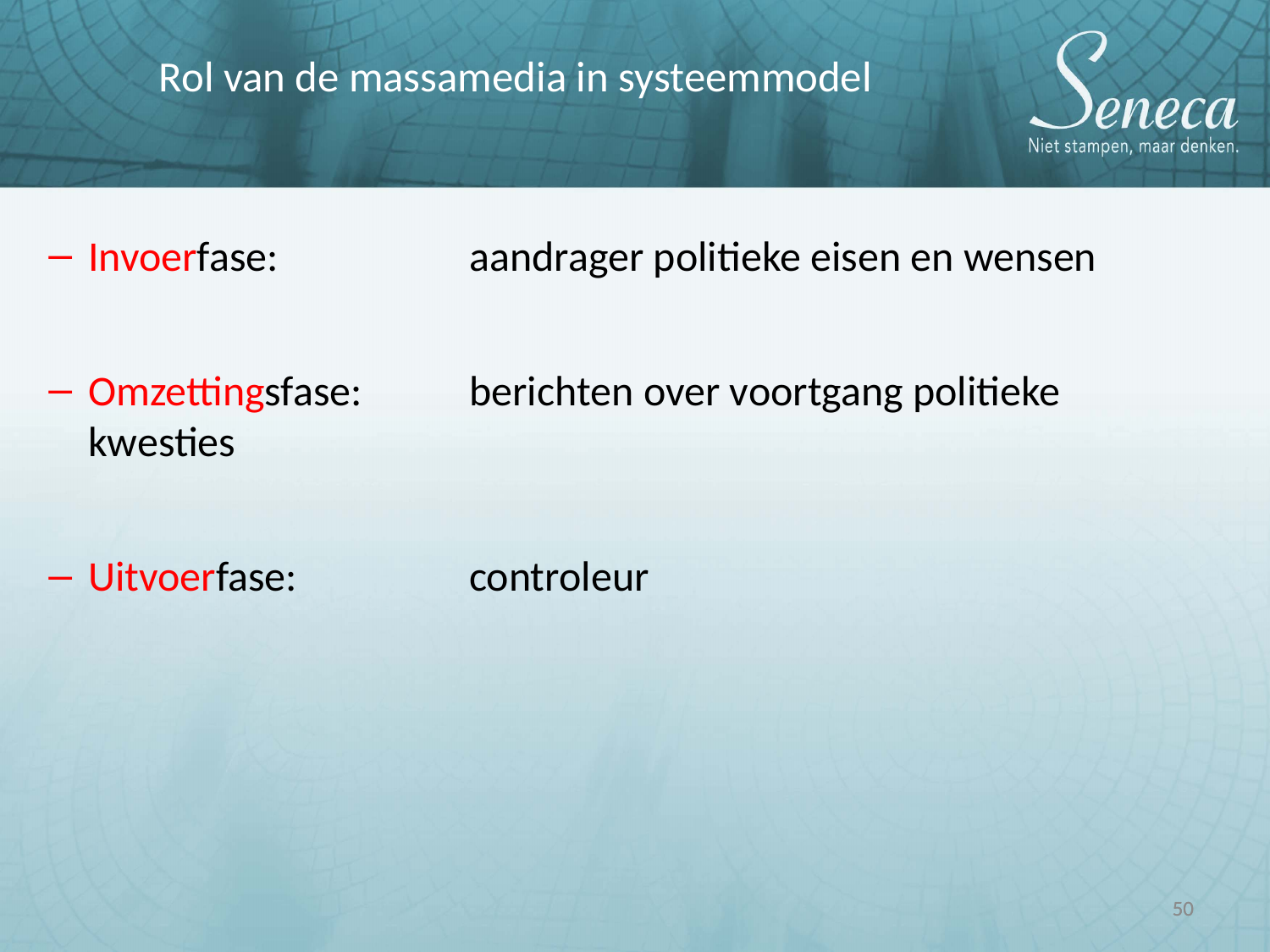

Rol van de massamedia in systeemmodel
Invoerfase:		aandrager politieke eisen en wensen

Omzettingsfase:	berichten over voortgang politieke kwesties

Uitvoerfase:		controleur

50
50